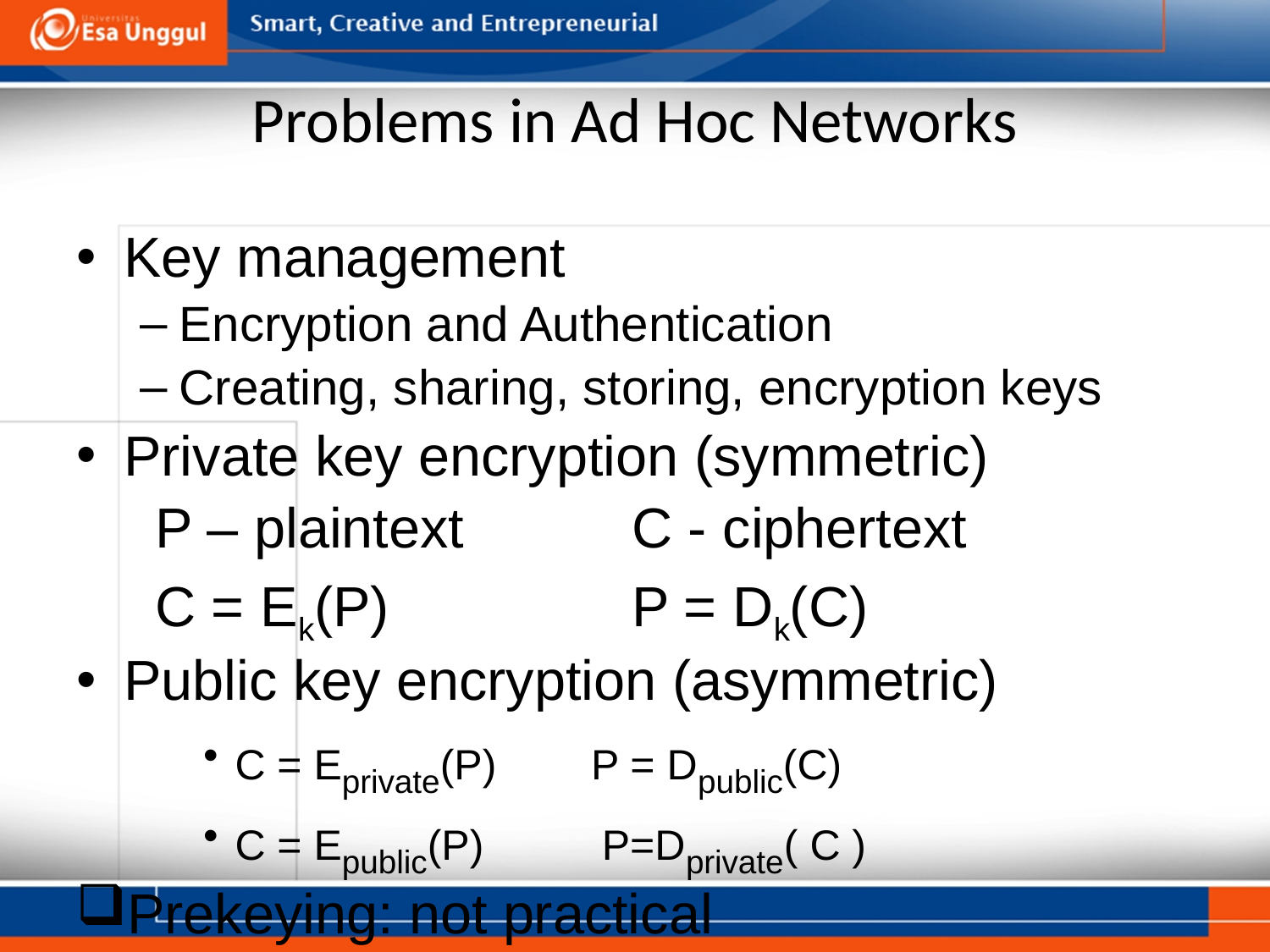

# Problems in Ad Hoc Networks
Key management
Encryption and Authentication
Creating, sharing, storing, encryption keys
Private key encryption (symmetric)
   	  P – plaintext		C - ciphertext
	  C = Ek(P)		P = Dk(C)
Public key encryption (asymmetric)
C = Eprivate(P)        P = Dpublic(C)
C = Epublic(P)          P=Dprivate( C )
Prekeying: not practical